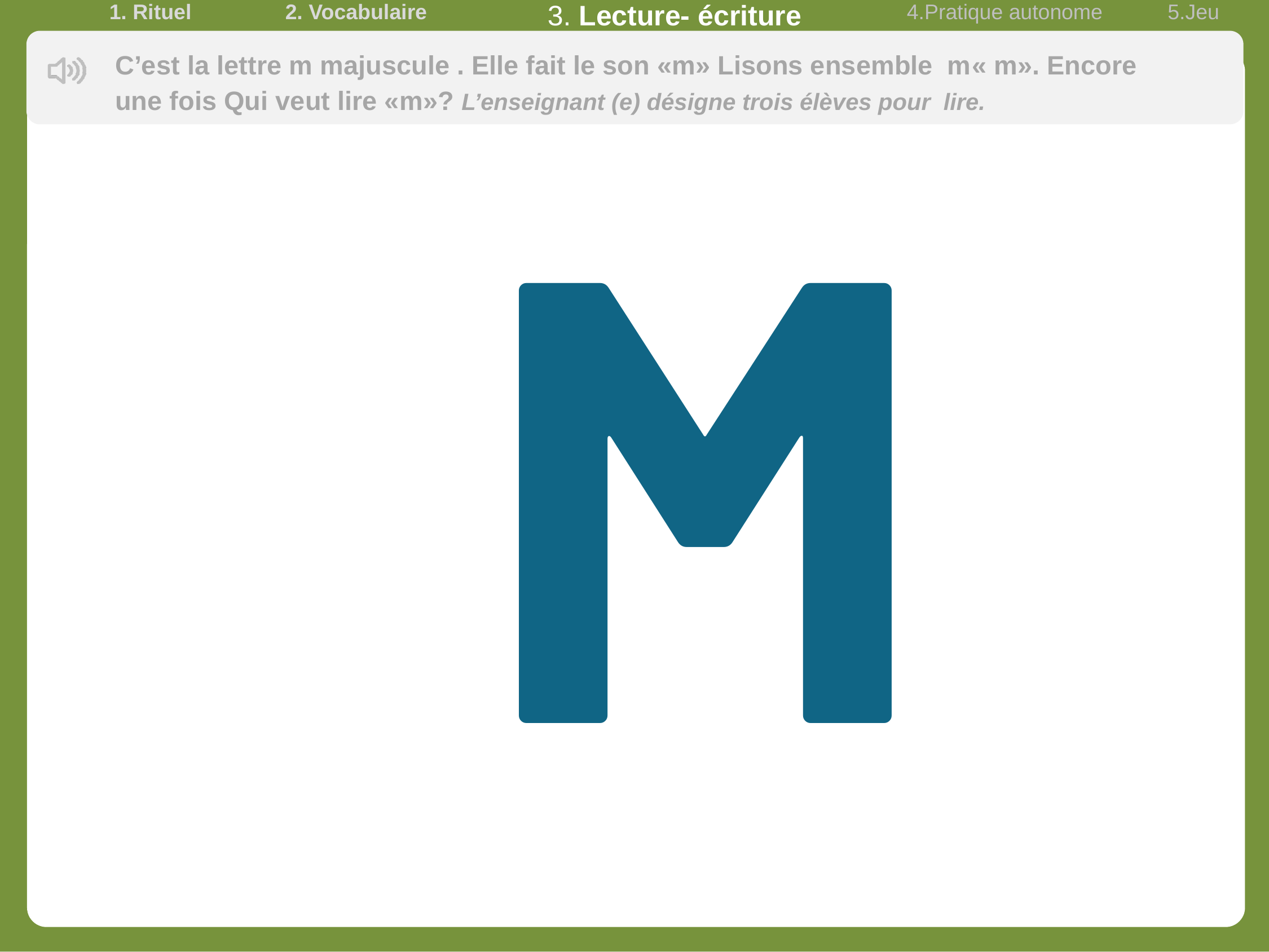

| 1. Rituel | 2. Vocabulaire | 3. Lecture- écriture | 4.Pratique autonome | 5.Jeu |
| --- | --- | --- | --- | --- |

C’est la lettre m majuscule . Elle fait le son «m» Lisons ensemble  m« m». Encore une fois Qui veut lire «m»? L’enseignant (e) désigne trois élèves pour  lire.

M